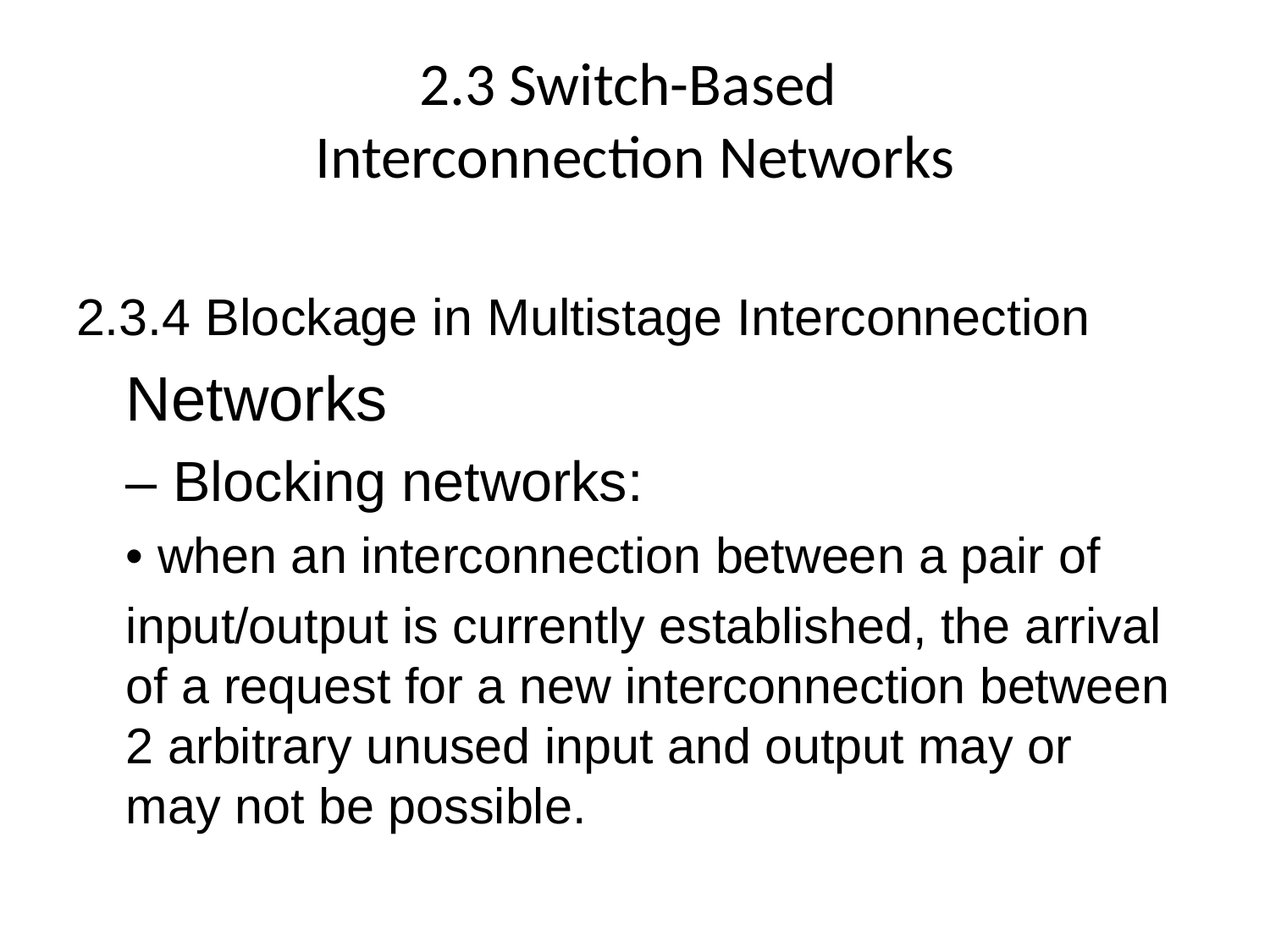

# 2.3 Switch-Based Interconnection Networks

2.3.4 Blockage in Multistage Interconnection
	Networks
	– Blocking networks:
		• when an interconnection between a pair of
		input/output is currently established, the arrival 	of a request for a new interconnection between 	2 arbitrary unused input and output may or 	may not be possible.